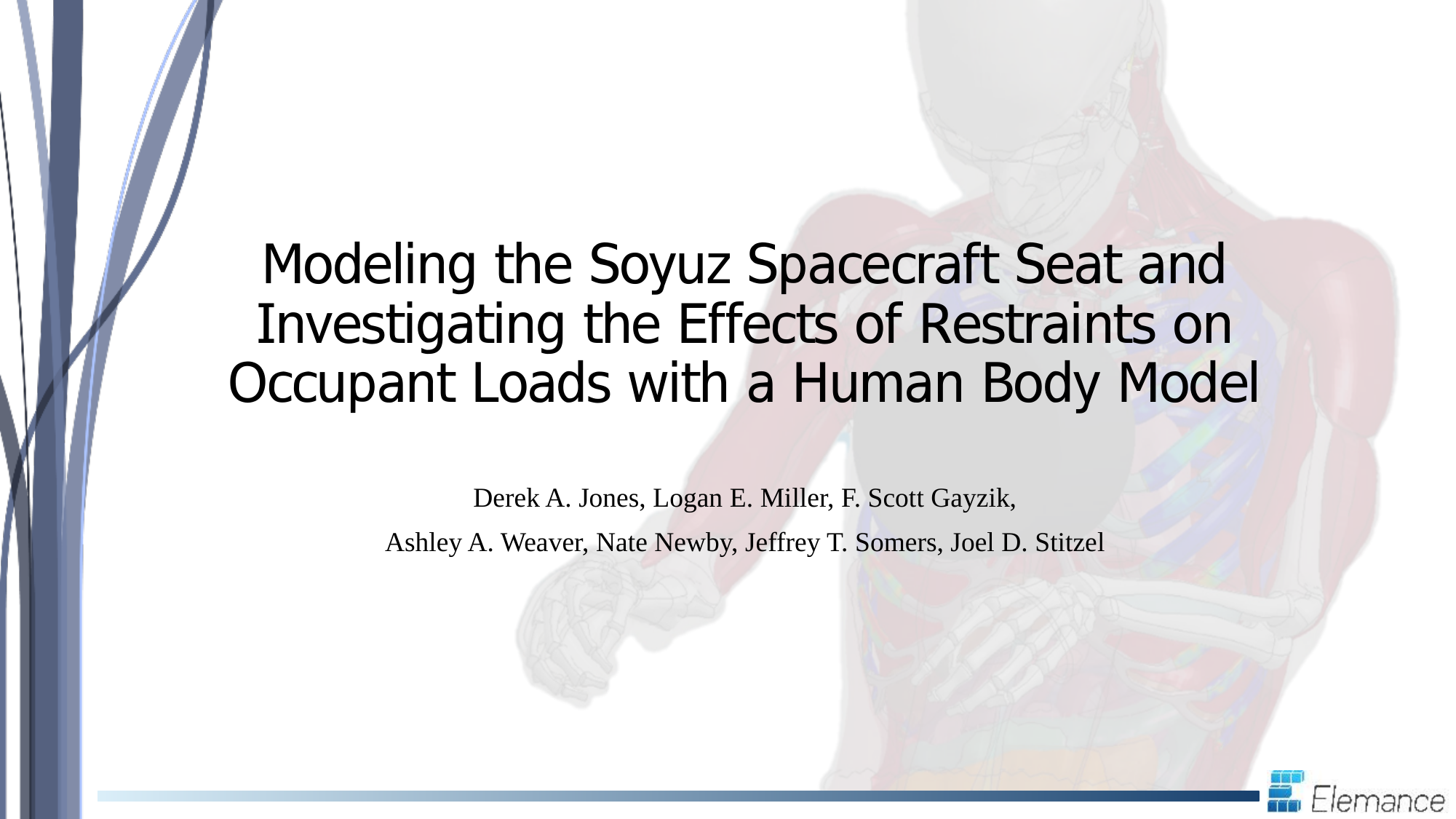

# Modeling the Soyuz Spacecraft Seat and Investigating the Effects of Restraints on Occupant Loads with a Human Body Model

 Derek A. Jones, Logan E. Miller, F. Scott Gayzik,
Ashley A. Weaver, Nate Newby, Jeffrey T. Somers, Joel D. Stitzel